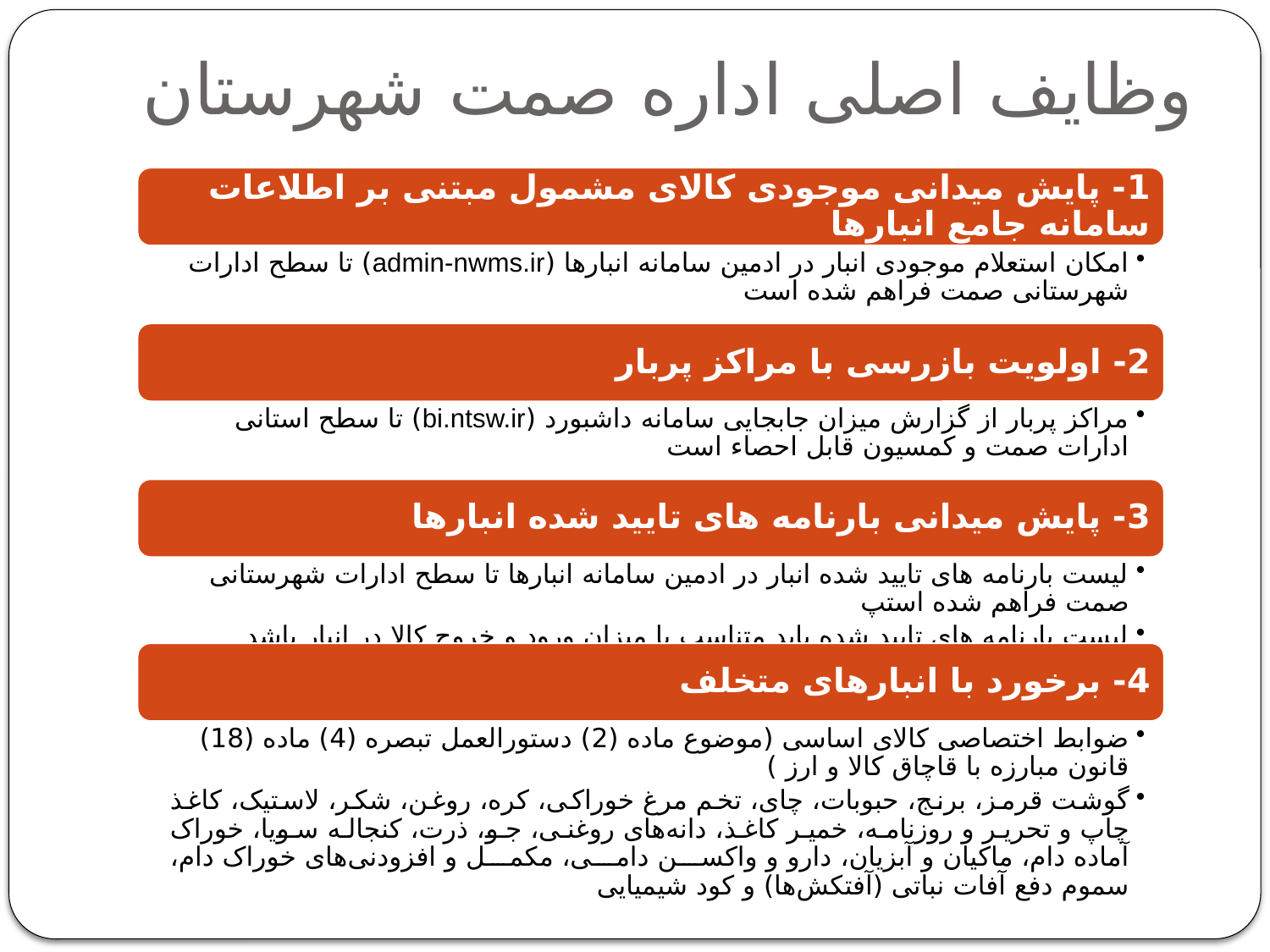

# وظايف اصلی اداره صمت شهرستان
1- پایش میدانی موجودی کالای مشمول مبتنی بر اطلاعات سامانه جامع انبارها
امکان استعلام موجودی انبار در ادمین سامانه انبارها (admin-nwms.ir) تا سطح ادارات شهرستانی صمت فراهم شده است
2- اولویت بازرسی با مراکز پربار
مراکز پربار از گزارش میزان جابجایی سامانه داشبورد (bi.ntsw.ir) تا سطح استانی ادارات صمت و کمسیون قابل احصاء است
3- پایش میدانی بارنامه های تایید شده انبارها
لیست بارنامه های تایید شده انبار در ادمین سامانه انبارها تا سطح ادارات شهرستانی صمت فراهم شده استپ
لیست بارنامه های تایید شده باید متناسب با میزان ورود و خروج کالا در انبار باشد
4- برخورد با انبارهای متخلف
ضوابط اختصاصی کالای اساسی (موضوع ماده (2) دستورالعمل تبصره (4) ماده (18) قانون مبارزه با قاچاق کالا و ارز )
گوشت قرمز، برنج، حبوبات، چای، تخم مرغ خوراکی، کره، روغن، شکر، لاستیک، کاغذ چاپ و تحریر و روزنامه، خمیر کاغذ، دانه‌های روغنی، جو، ذرت، کنجاله سویا، خوراک آماده دام، ماکیان و آبزیان، دارو و واکسن دامی، مکمل و افزودنی‌های خوراک دام، سموم دفع آفات نباتی (آفتکش‌ها) و کود شیمیایی